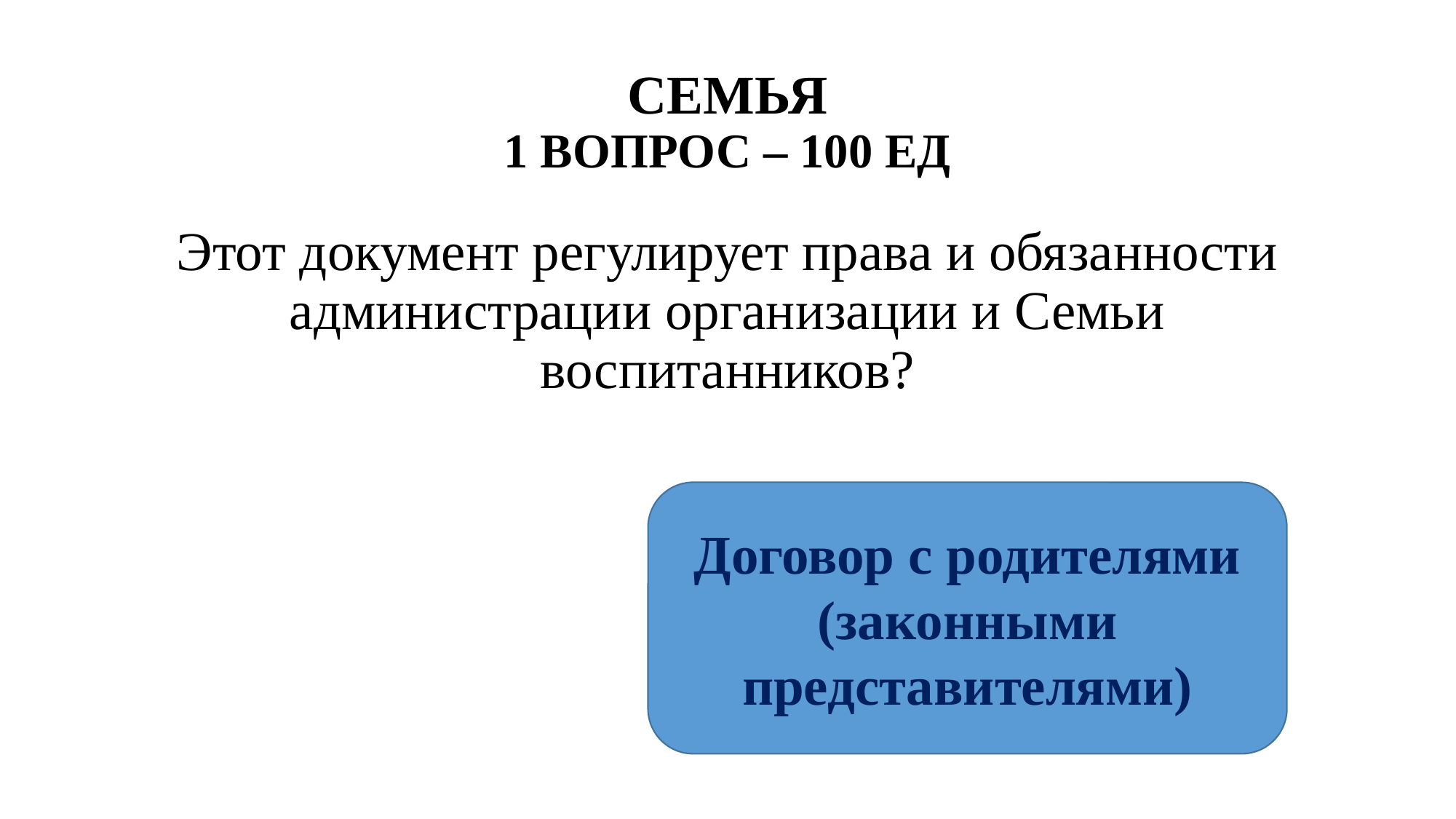

# СЕМЬЯ 1 ВОПРОС – 100 ЕД
Этот документ регулирует права и обязанности администрации организации и Семьи воспитанников?

Договор с родителями (законными представителями)